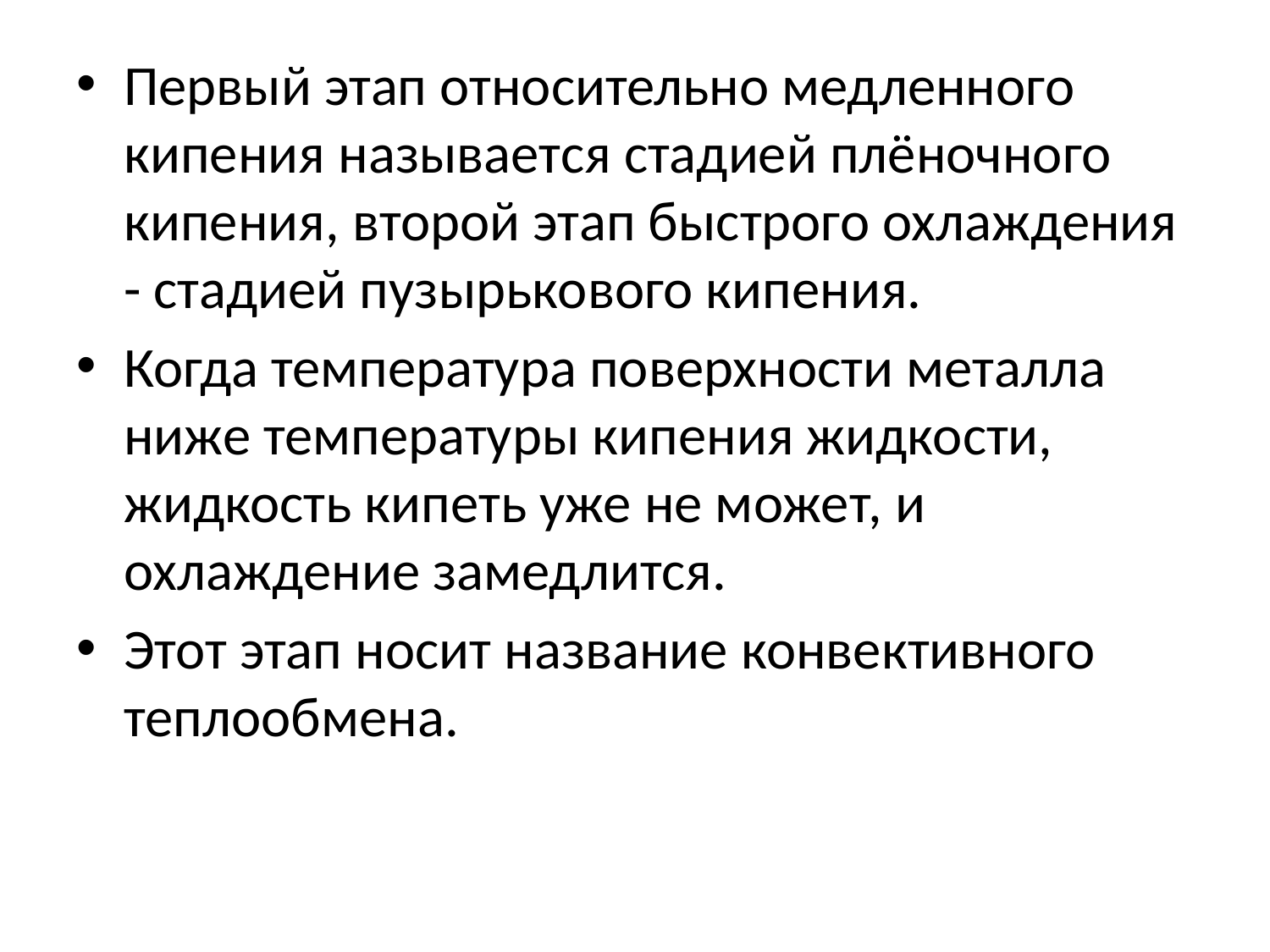

Первый этап относительно медленного кипения называется стадией плёночного кипения, второй этап быстрого охлаждения - стадией пузырькового кипения.
Когда температура поверхности металла ниже температуры кипения жидкости, жидкость кипеть уже не может, и охлаждение замедлится.
Этот этап носит название конвективного теплообмена.